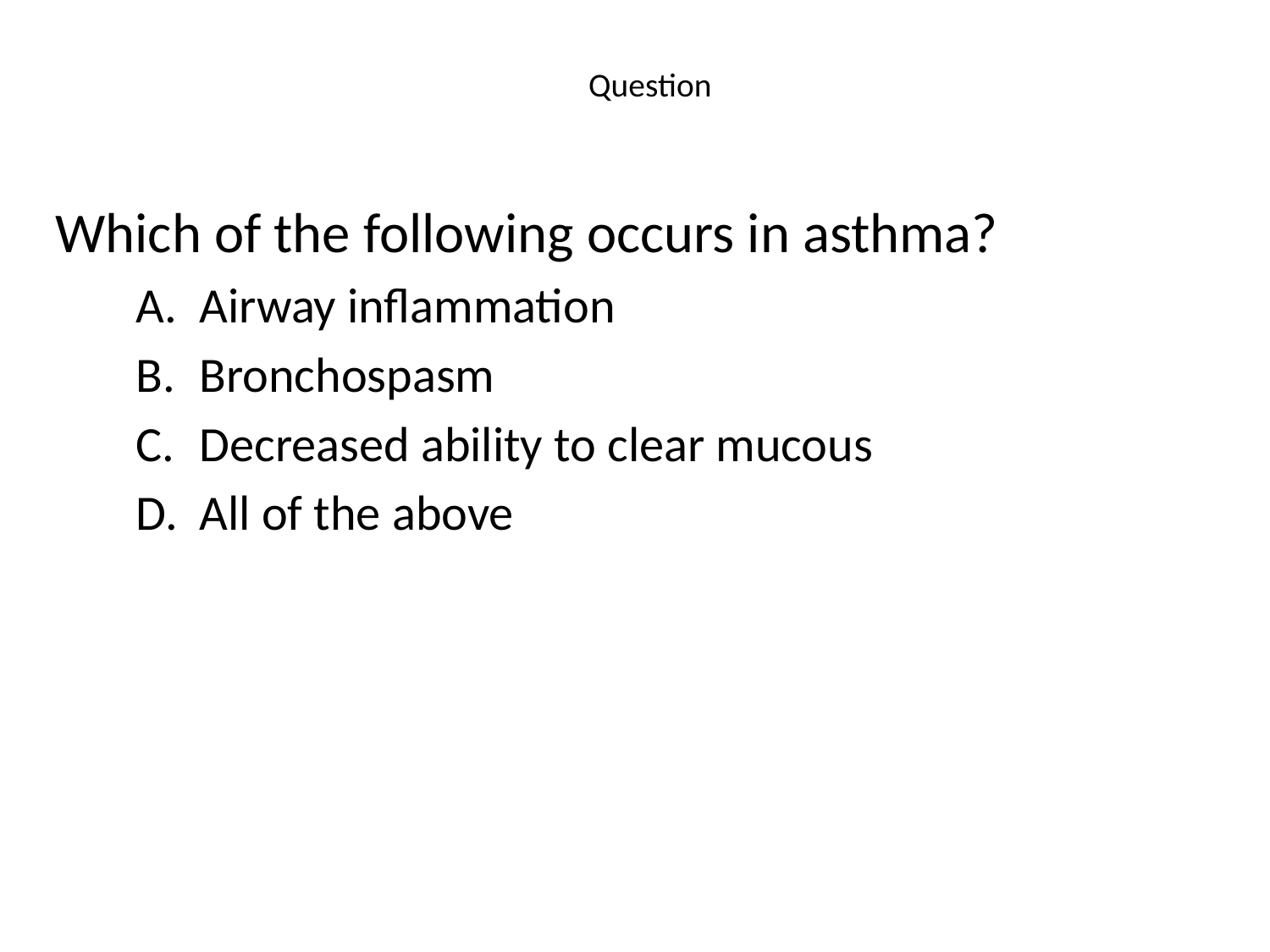

# Question
Which of the following occurs in asthma?
Airway inflammation
Bronchospasm
Decreased ability to clear mucous
All of the above